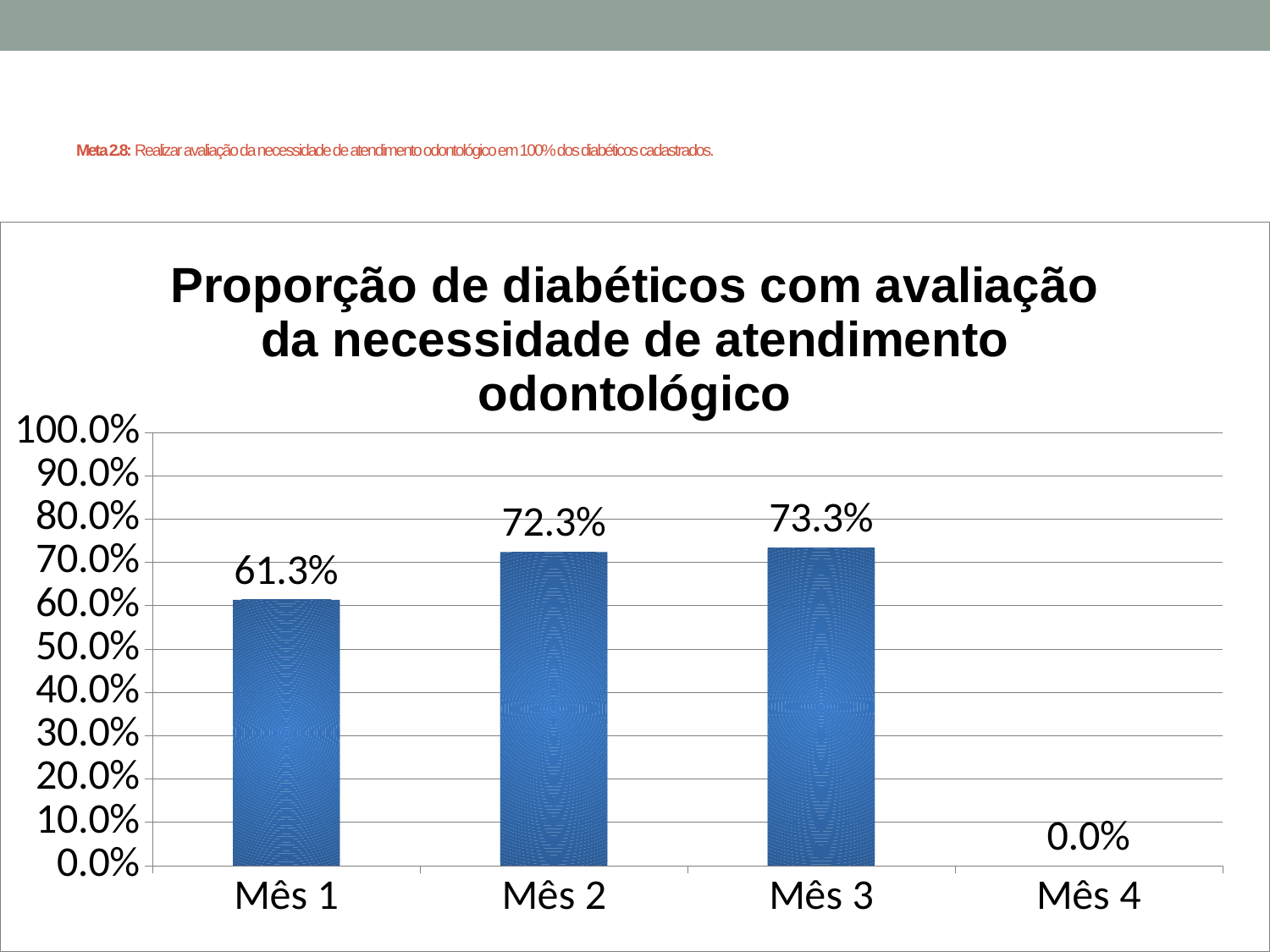

# Meta 2.8: Realizar avaliação da necessidade de atendimento odontológico em 100% dos diabéticos cadastrados.

### Chart:

| Category | Proporção de diabéticos com avaliação da necessidade de atendimento odontológico |
|---|---|
| Mês 1 | 0.6129032258064515 |
| Mês 2 | 0.7234042553191496 |
| Mês 3 | 0.7333333333333336 |
| Mês 4 | 0.0 |